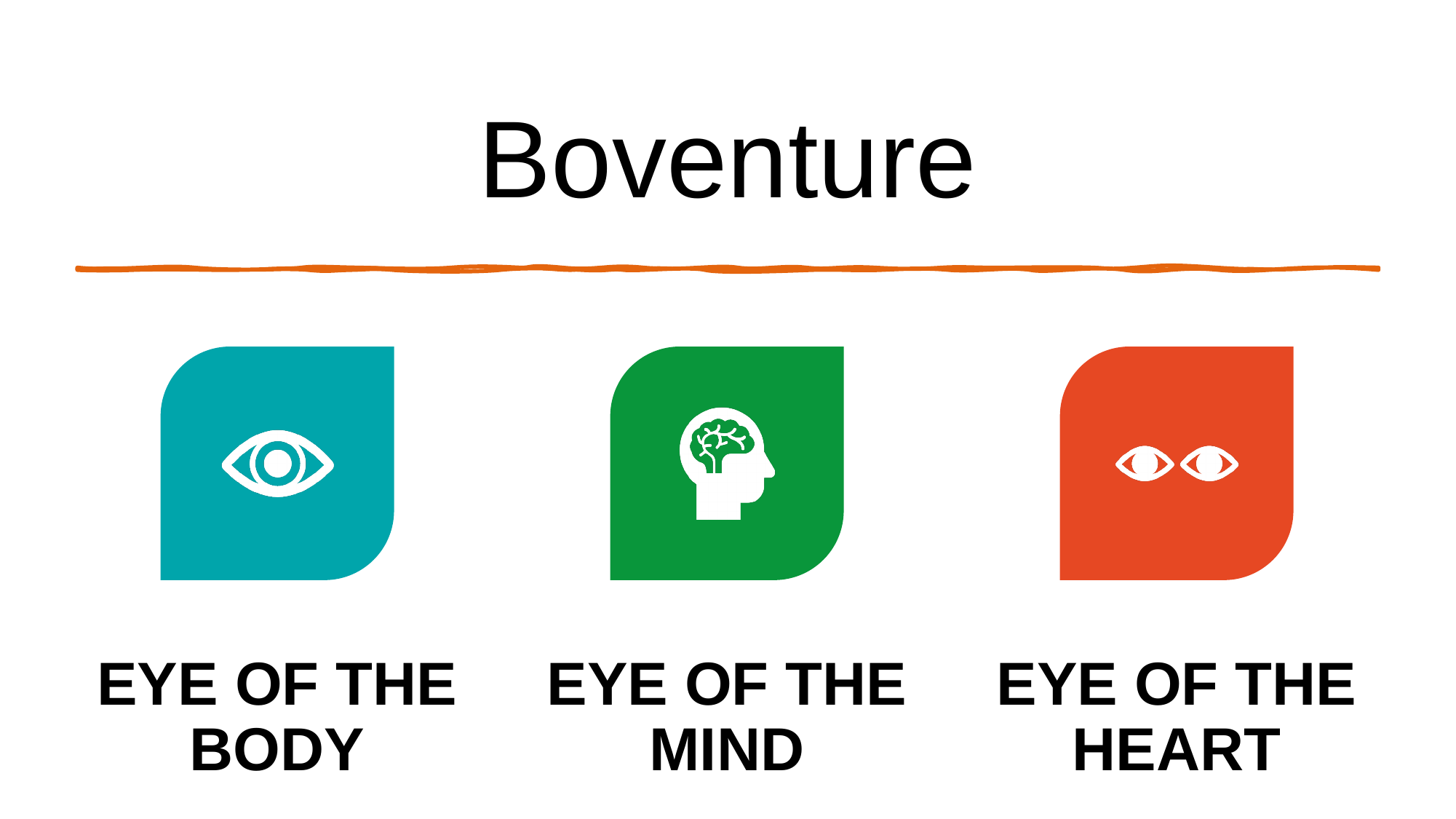

# Boventure

Eye of the Body
Eye of the Mind
Eye OF THE Heart